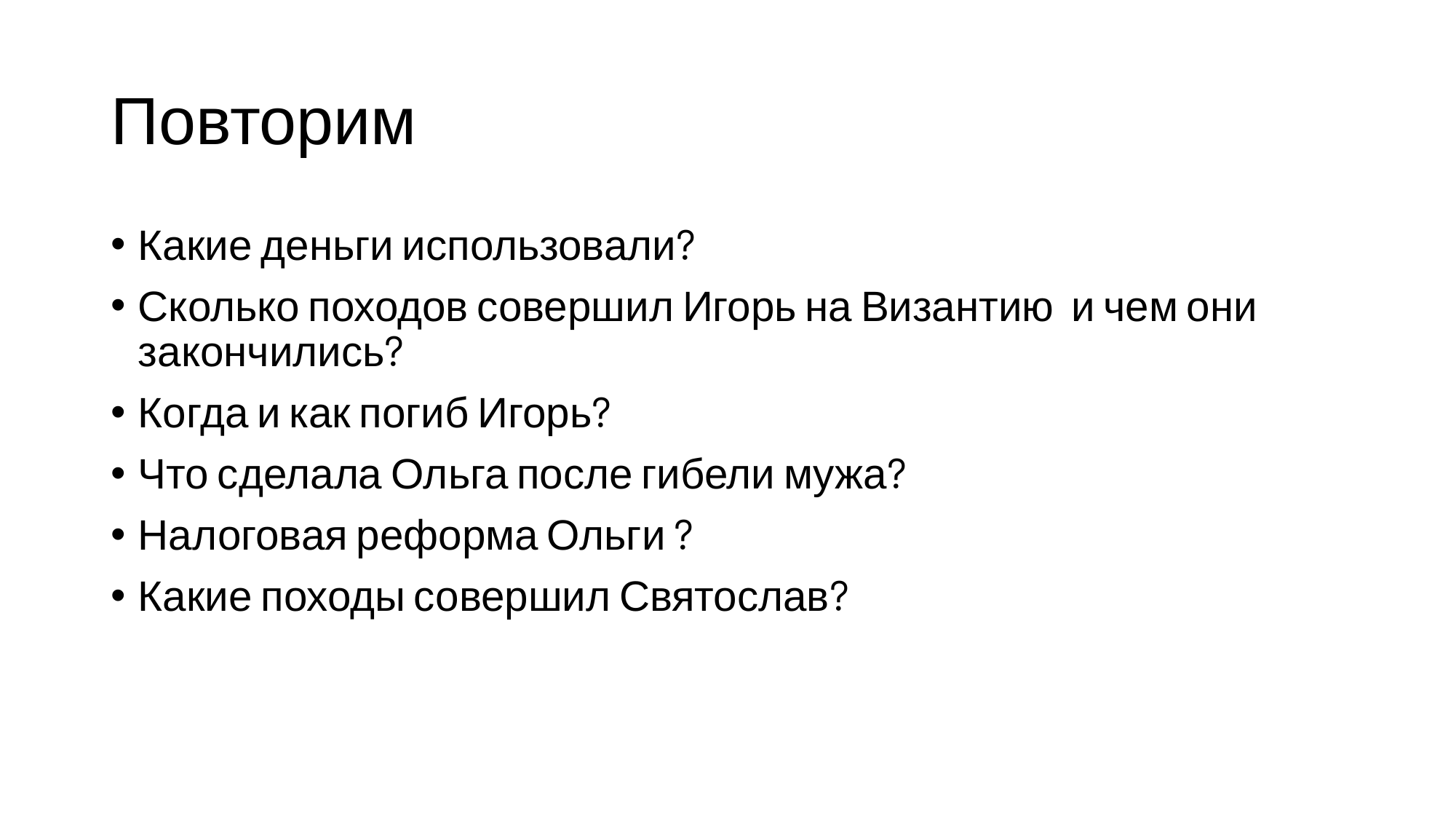

# Повторим
Какие деньги использовали?
Сколько походов совершил Игорь на Византию  и чем они закончились?
Когда и как погиб Игорь?
Что сделала Ольга после гибели мужа?
Налоговая реформа Ольги ?
Какие походы совершил Святослав?